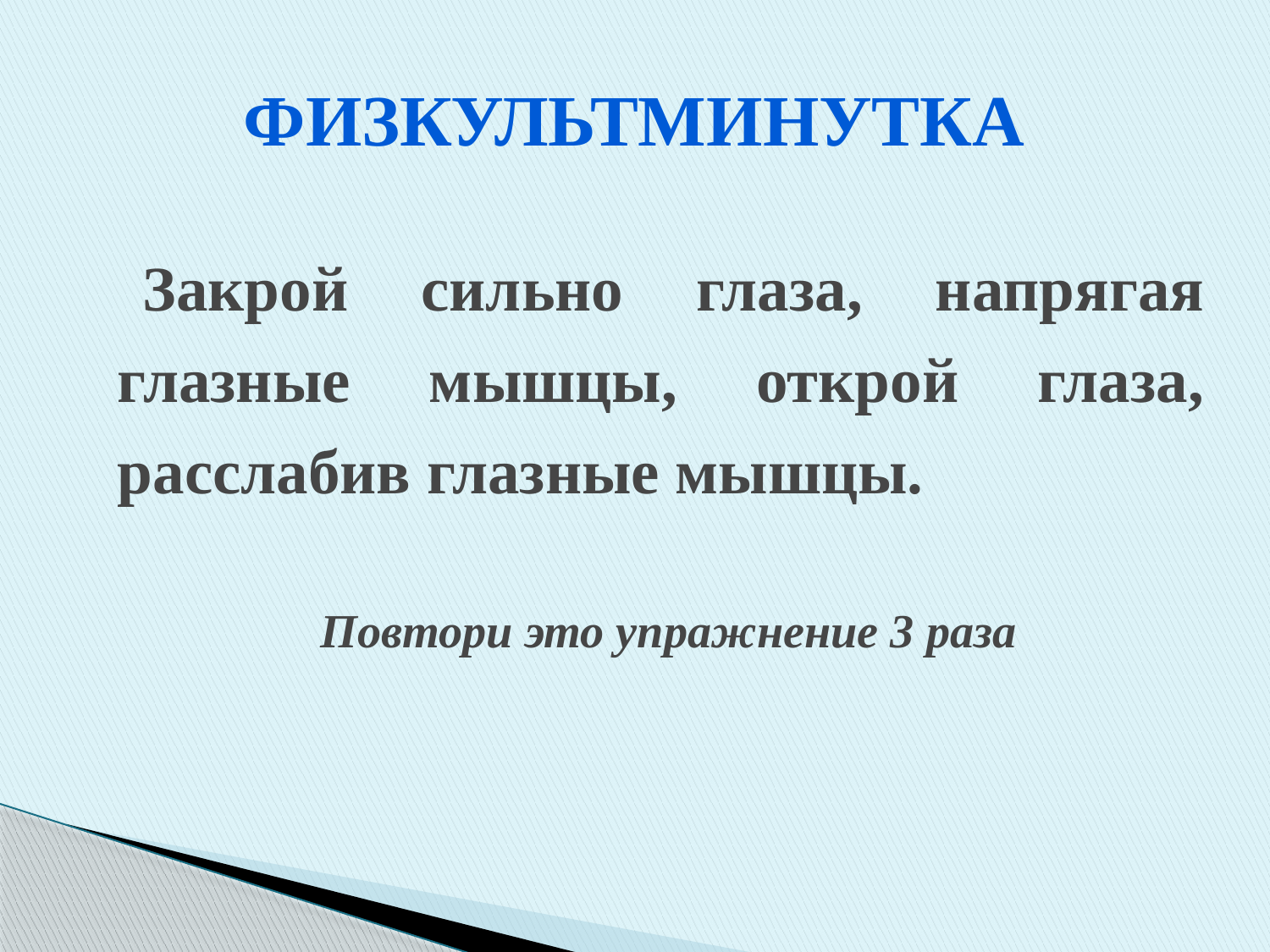

# Физкультминутка
Закрой сильно глаза, напрягая глазные мышцы, открой глаза, расслабив глазные мышцы.

Повтори это упражнение 3 раза